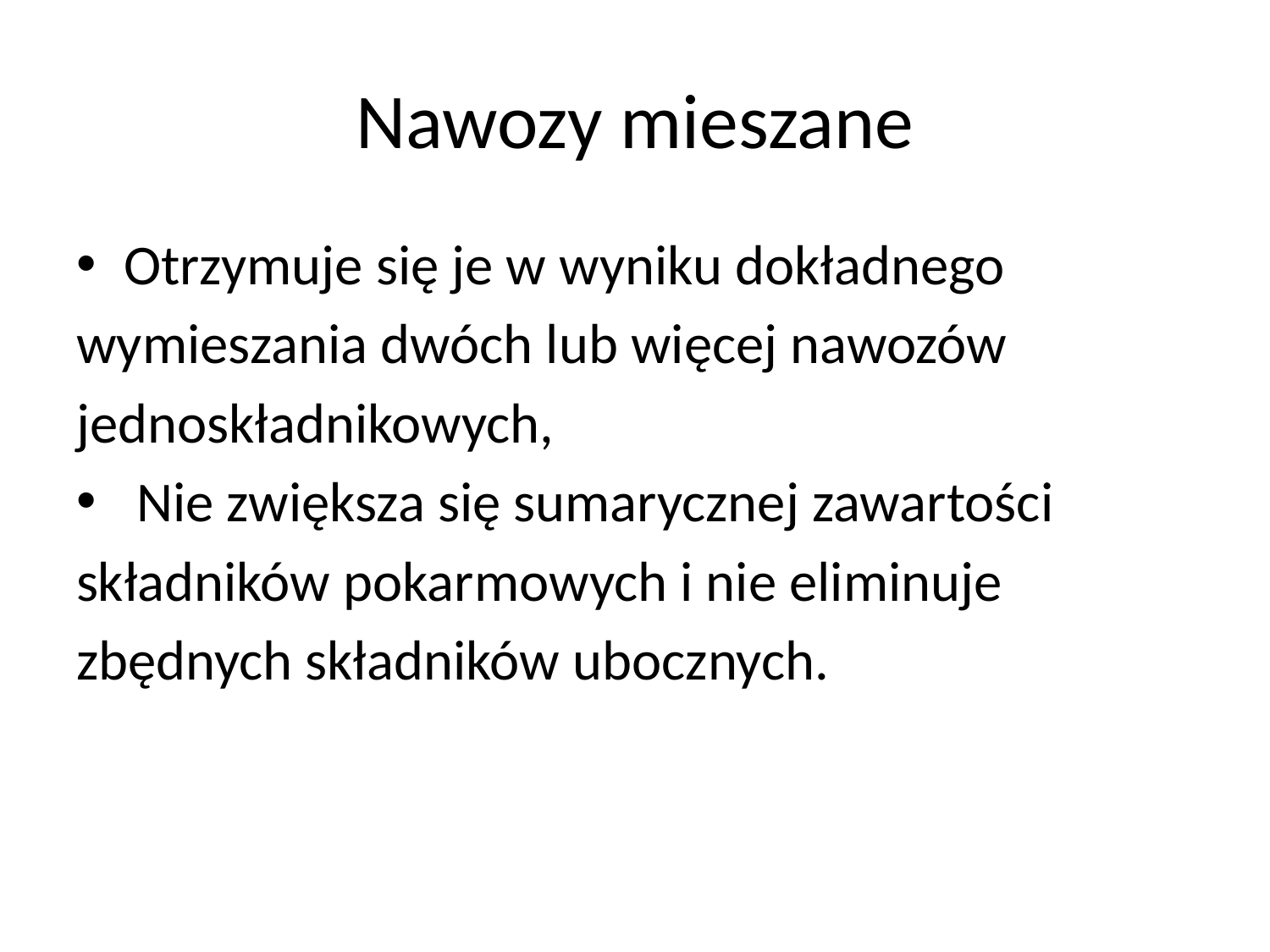

# Nawozy mieszane
Otrzymuje się je w wyniku dokładnego
wymieszania dwóch lub więcej nawozów
jednoskładnikowych,
 Nie zwiększa się sumarycznej zawartości
składników pokarmowych i nie eliminuje
zbędnych składników ubocznych.